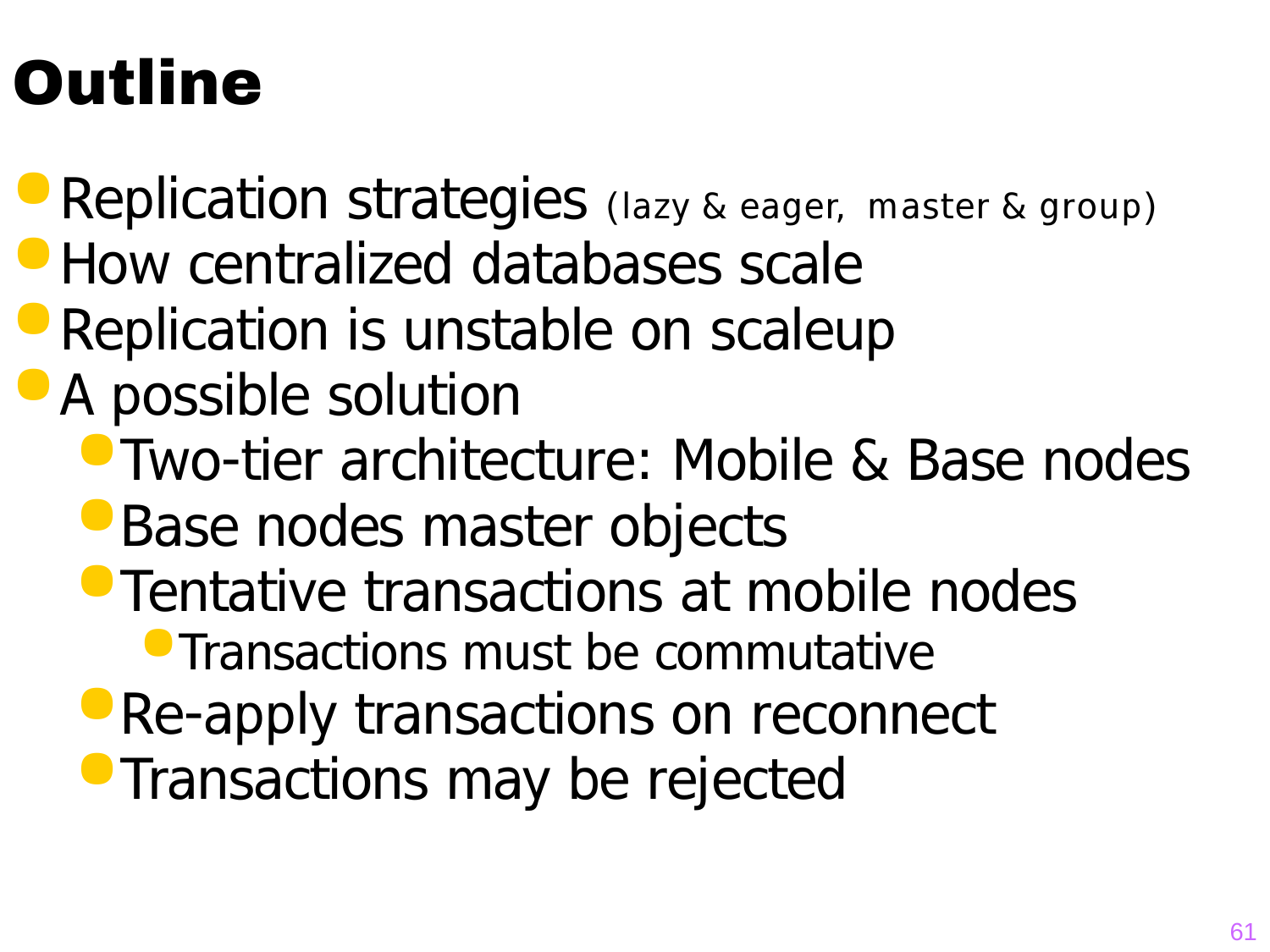

# Outline
Replication strategies (lazy & eager,  master & group)
How centralized databases scale
Replication is unstable on scaleup
A possible solution
Two-tier architecture: Mobile & Base nodes
Base nodes master objects
Tentative transactions at mobile nodes
Transactions must be commutative
Re-apply transactions on reconnect
Transactions may be rejected
61